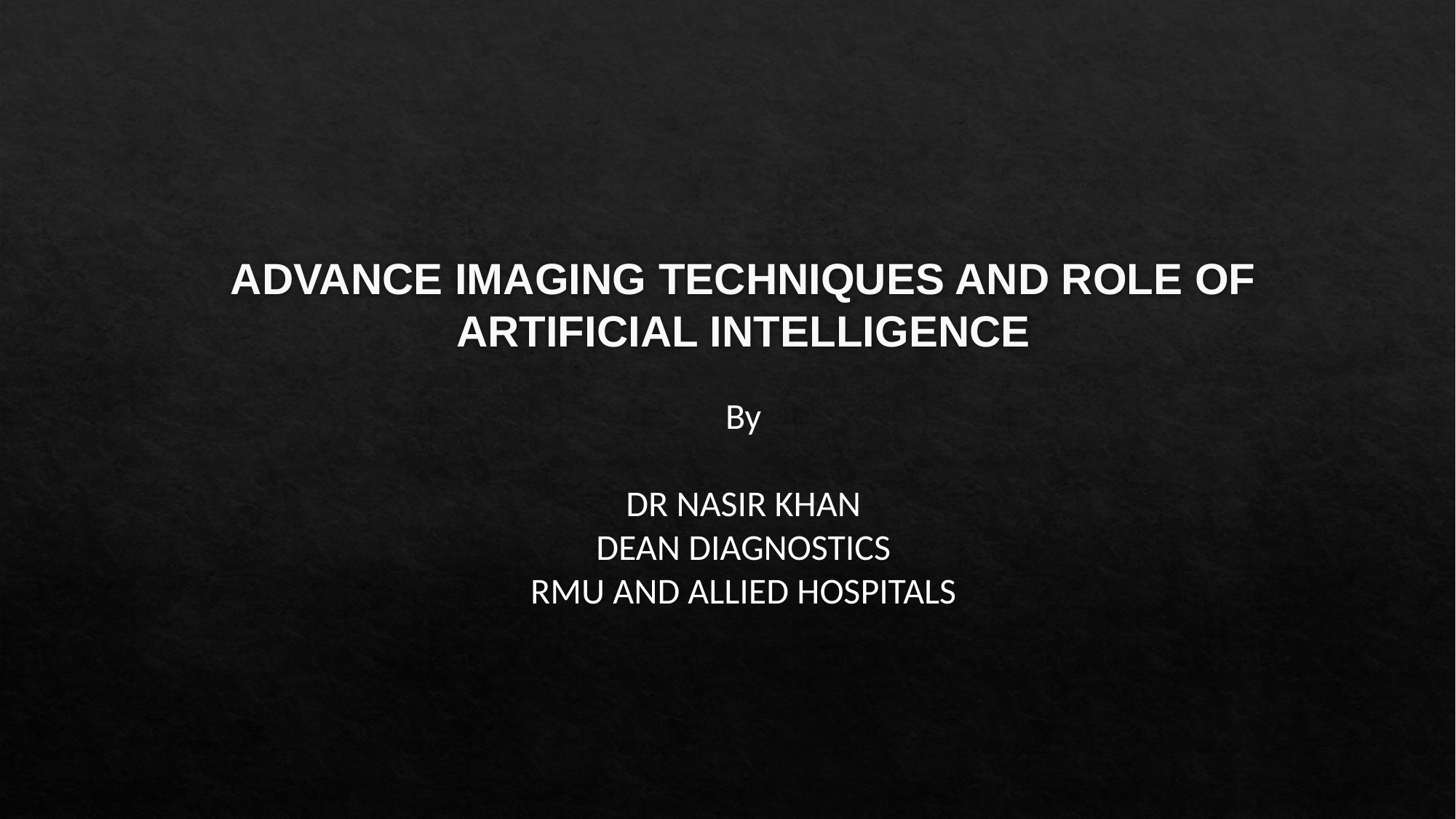

# ADVANCE IMAGING TECHNIQUES AND ROLE OF ARTIFICIAL INTELLIGENCE
By

DR NASIR KHAN
DEAN DIAGNOSTICS
RMU AND ALLIED HOSPITALS